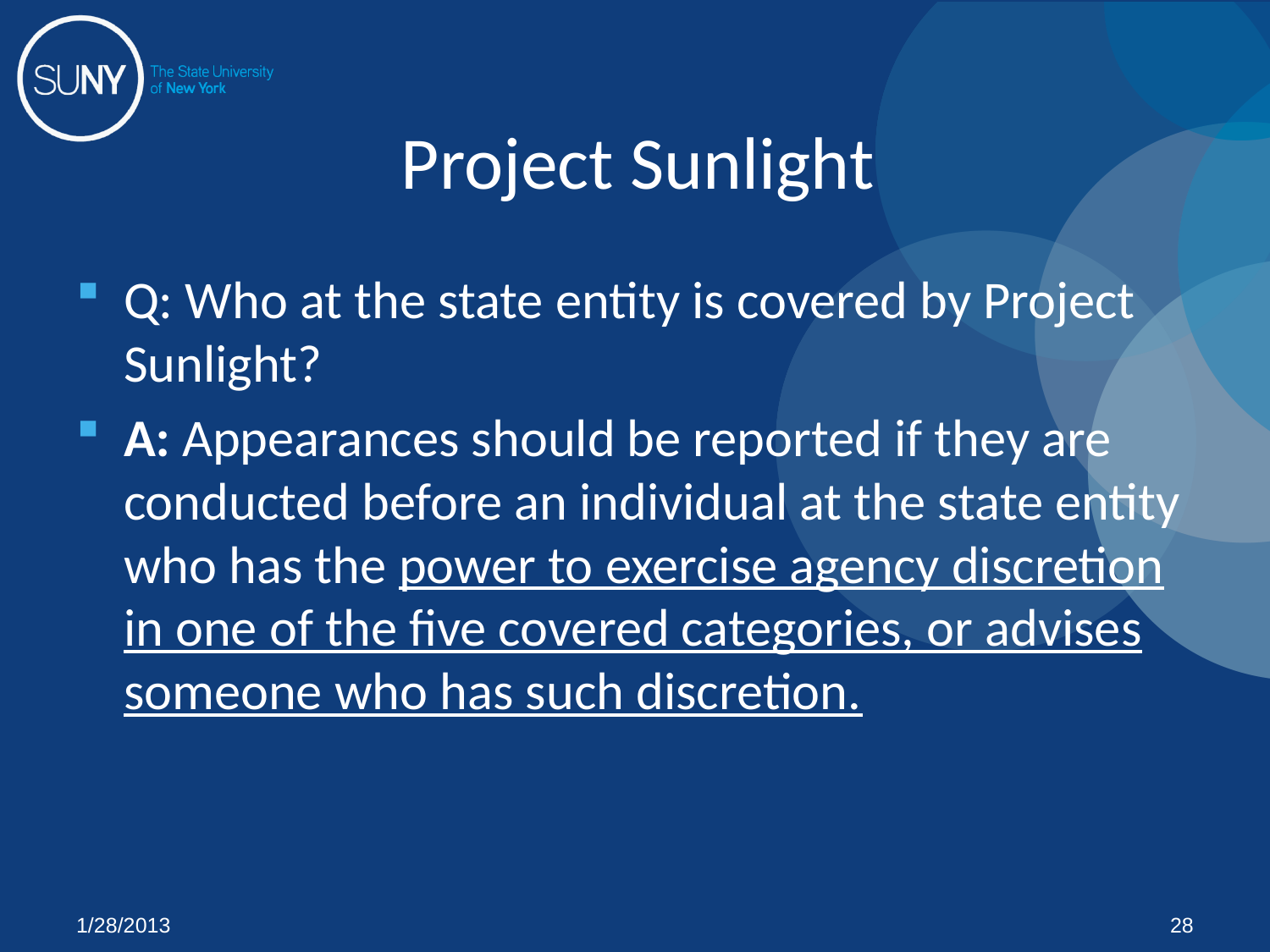

Project Sunlight
Q: Who at the state entity is covered by Project Sunlight?
A: Appearances should be reported if they are conducted before an individual at the state entity who has the power to exercise agency discretion in one of the five covered categories, or advises someone who has such discretion.

1/28/2013
28